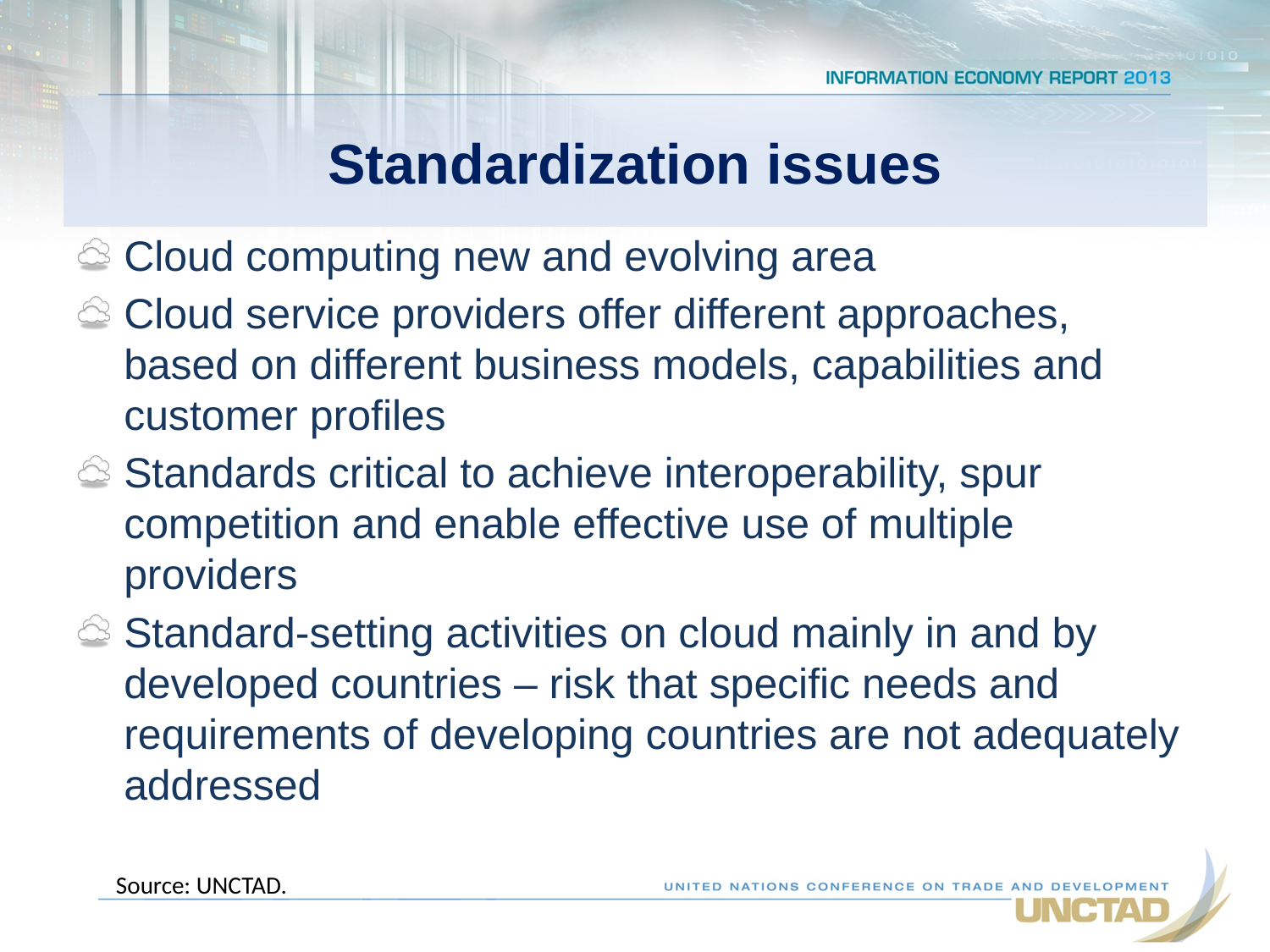

# Standardization issues
Cloud computing new and evolving area
Cloud service providers offer different approaches, based on different business models, capabilities and customer profiles
Standards critical to achieve interoperability, spur competition and enable effective use of multiple providers
Standard-setting activities on cloud mainly in and by developed countries – risk that specific needs and requirements of developing countries are not adequately addressed
Source: UNCTAD.